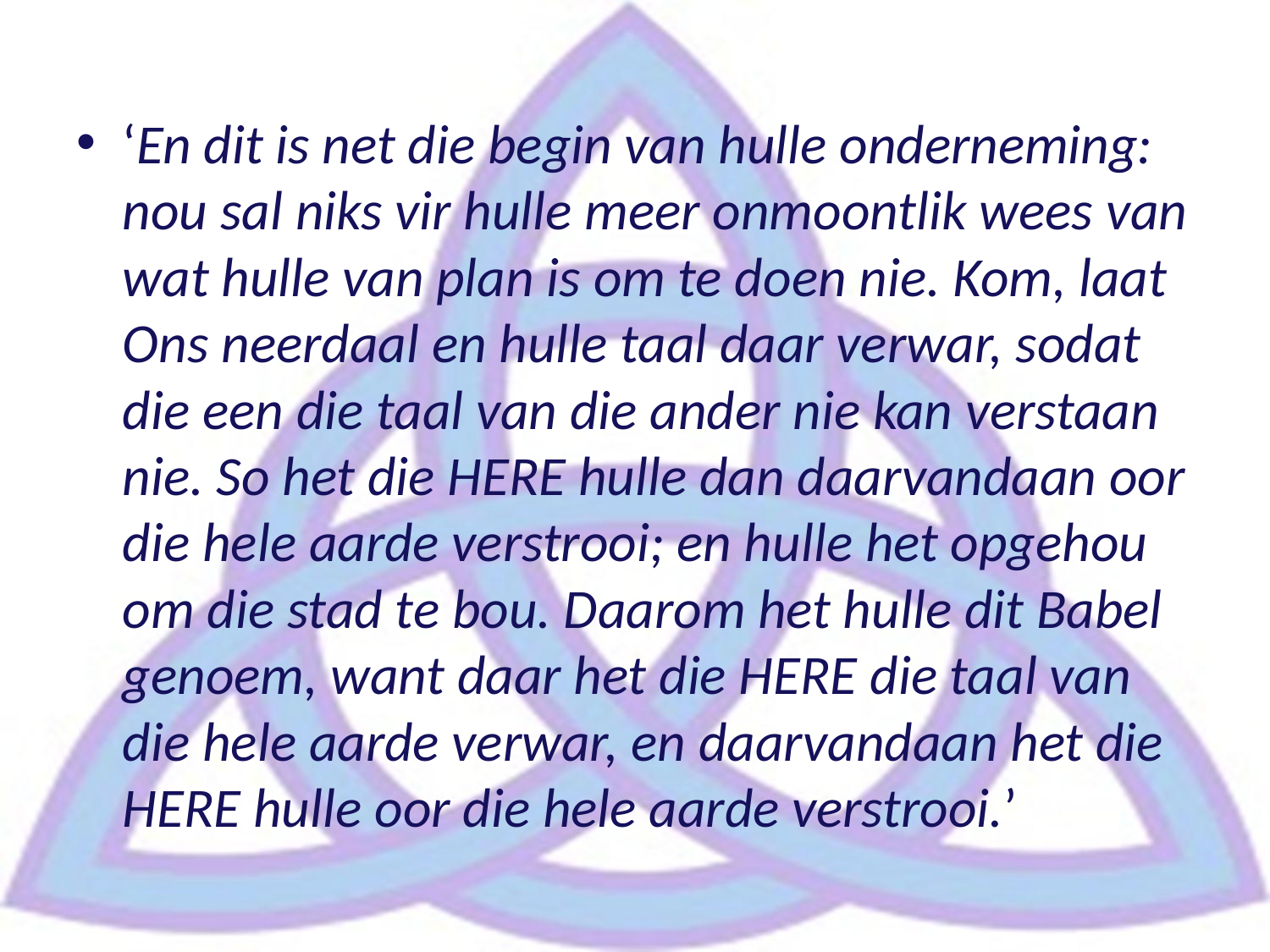

‘En dit is net die begin van hulle onderneming: nou sal niks vir hulle meer onmoontlik wees van wat hulle van plan is om te doen nie. Kom, laat Ons neerdaal en hulle taal daar verwar, sodat die een die taal van die ander nie kan verstaan nie. So het die HERE hulle dan daarvandaan oor die hele aarde verstrooi; en hulle het opgehou om die stad te bou. Daarom het hulle dit Babel genoem, want daar het die HERE die taal van die hele aarde verwar, en daarvandaan het die HERE hulle oor die hele aarde verstrooi.’